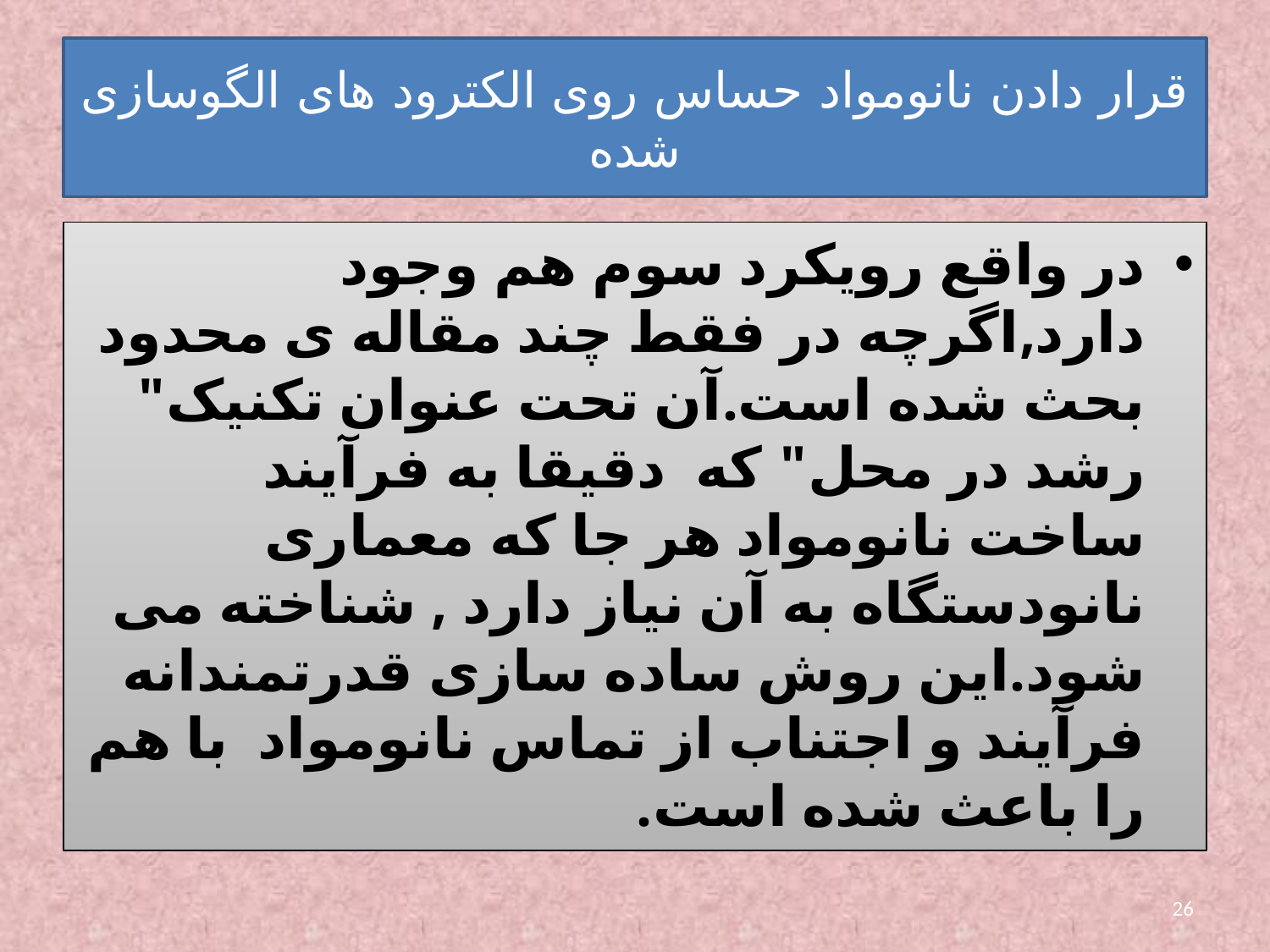

# قرار دادن نانومواد حساس روی الکترود های الگوسازی شده
در واقع رویکرد سوم هم وجود دارد,اگرچه در فقط چند مقاله ی محدود بحث شده است.آن تحت عنوان تکنیک" رشد در محل" که  دقیقا به فرآیند ساخت نانومواد هر جا که معماری نانودستگاه به آن نیاز دارد , شناخته می شود.این روش ساده سازی قدرتمندانه فرآیند و اجتناب از تماس نانومواد  با هم را باعث شده است.

26